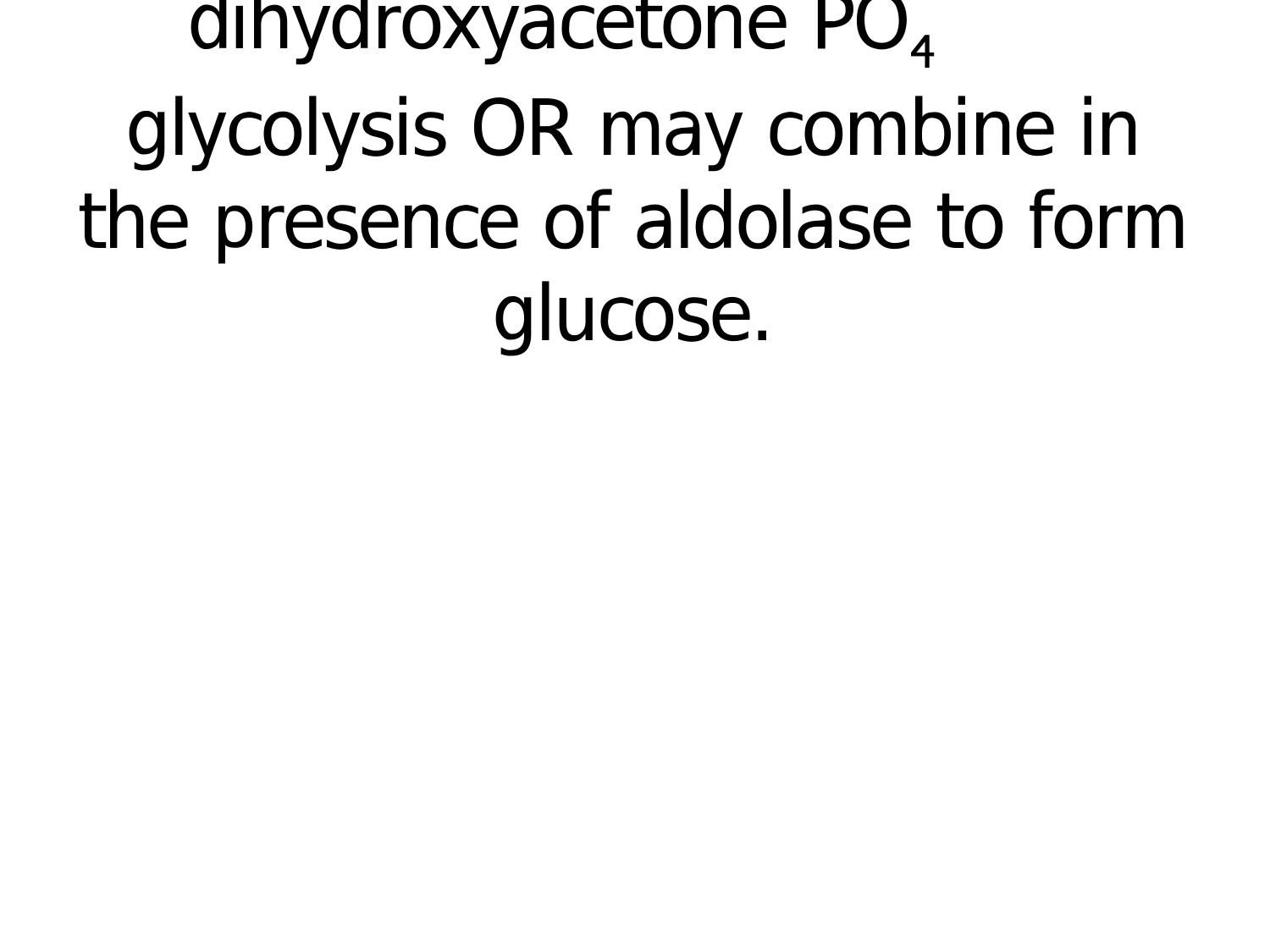

# Glyceralde and dihydroxyacetone PO4       glycolysis OR may combine in the presence of aldolase to form glucose.